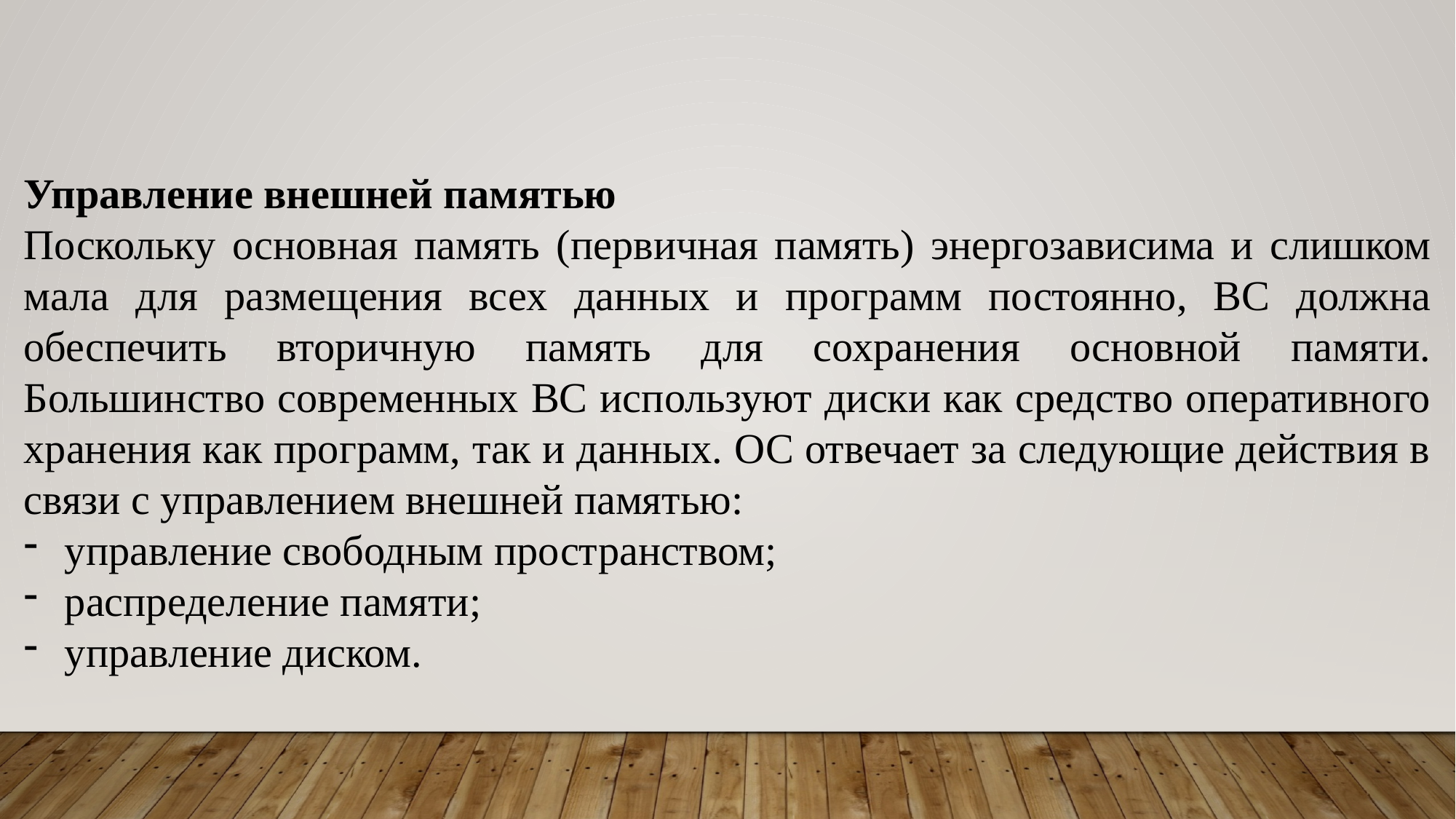

Управление внешней памятью
Поскольку основная память (первичная память) энергозависима и слишком мала для размещения всех данных и программ постоянно, ВС должна обеспечить вторичную память для сохранения основной памяти. Большинство современных ВС используют диски как средство оперативного хранения как программ, так и данных. ОС отвечает за следующие действия в связи с управлением внешней памятью:
управление свободным пространством;
распределение памяти;
управление диском.